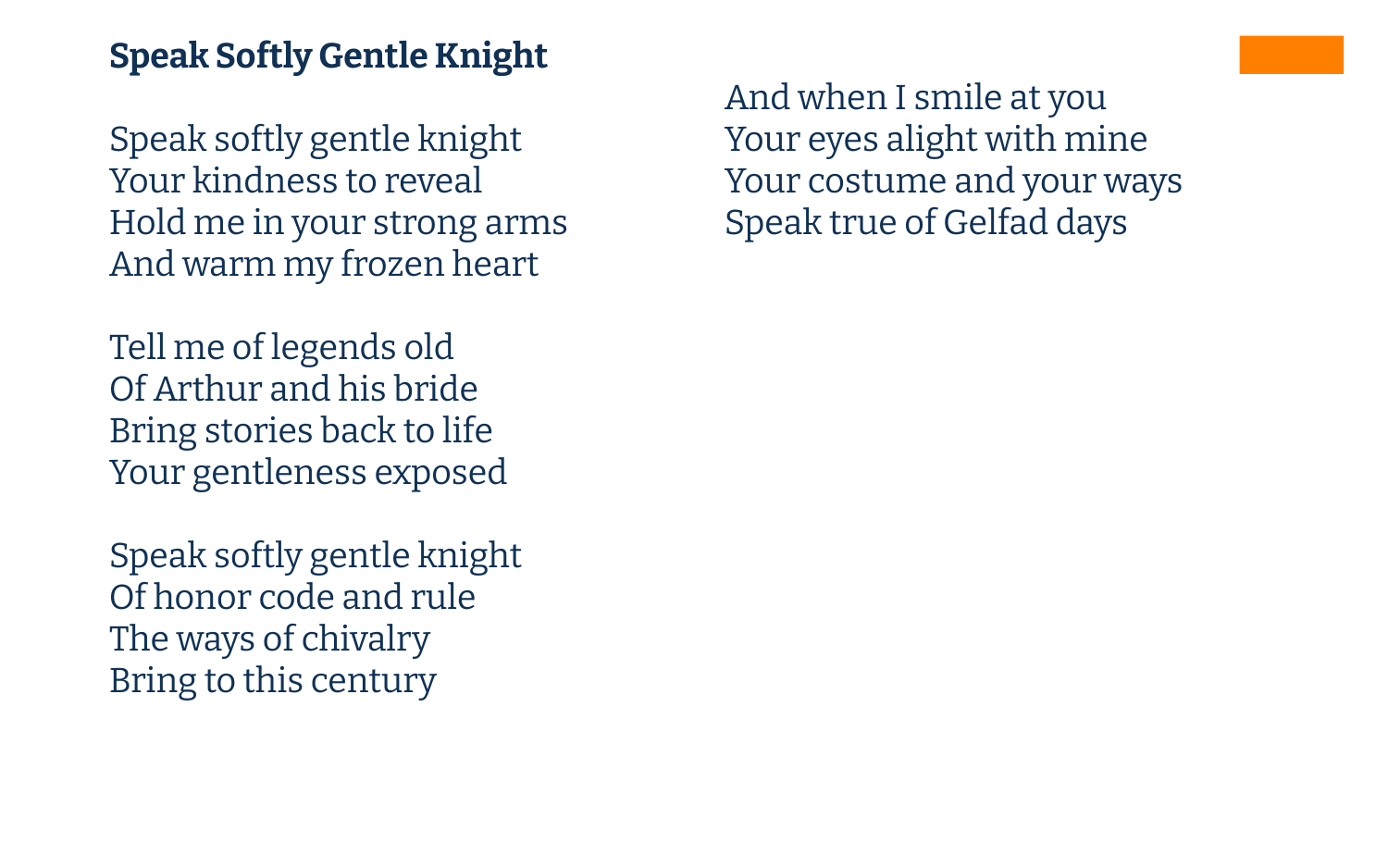

Speak Softly Gentle Knight

Speak softly gentle knight
Your kindness to reveal
Hold me in your strong arms
And warm my frozen heart

Tell me of legends old
Of Arthur and his bride
Bring stories back to life
Your gentleness exposed

Speak softly gentle knight
Of honor code and rule
The ways of chivalry
Bring to this century

And when I smile at you
Your eyes alight with mine
Your costume and your ways
Speak true of Gelfad days